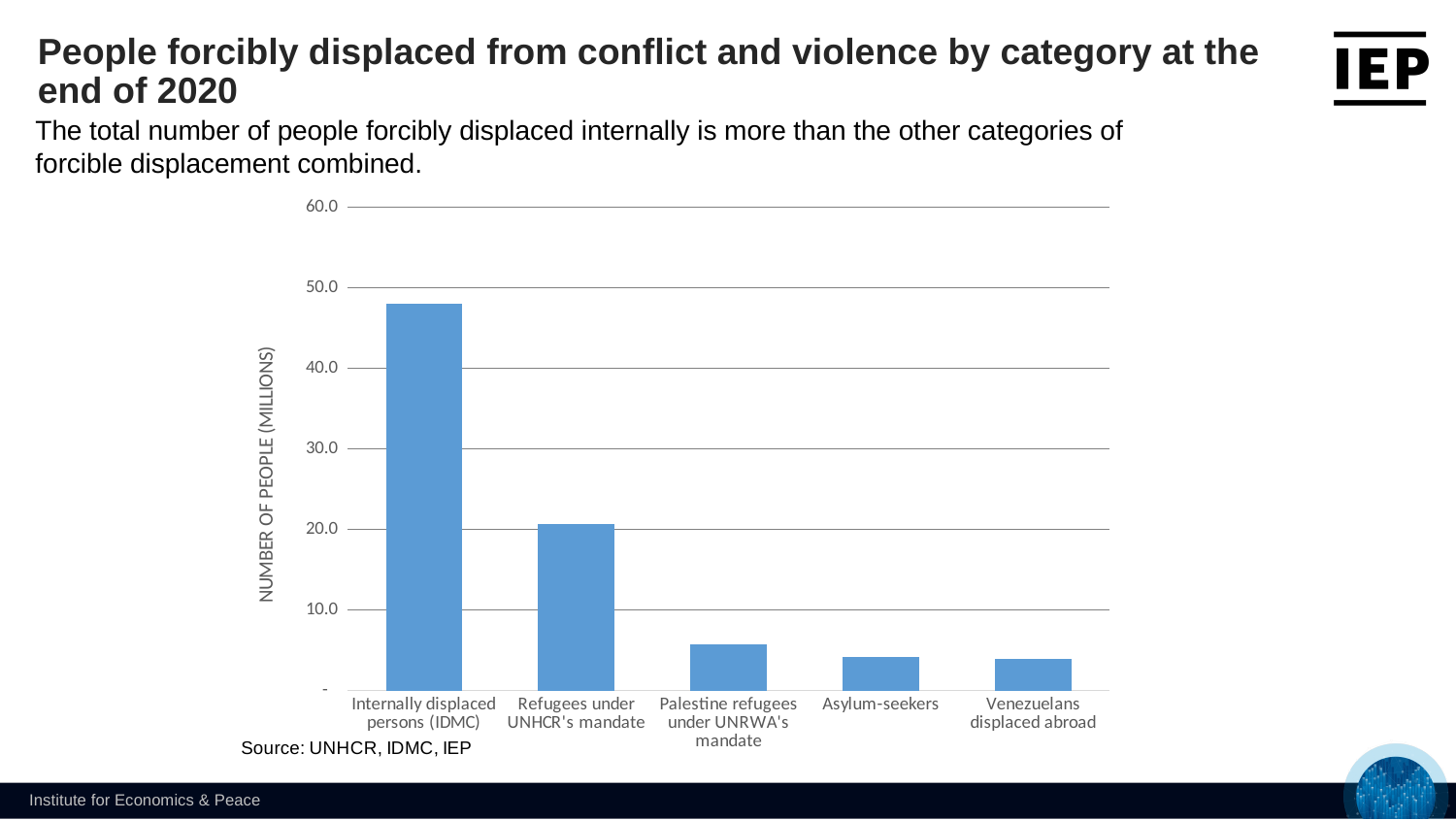

People forcibly displaced from conflict and violence by category at the end of 2020
The total number of people forcibly displaced internally is more than the other categories of forcible displacement combined.

### Chart

| Category | Number (millions) |
|---|---|
| Internally displaced persons (IDMC) | 48.00895 |
| Refugees under UNHCR's mandate | 20.650304 |
| Palestine refugees under UNRWA's mandate | 5.703521 |
| Asylum-seekers | 4.138889 |
| Venezuelans displaced abroad | 3.856327 |